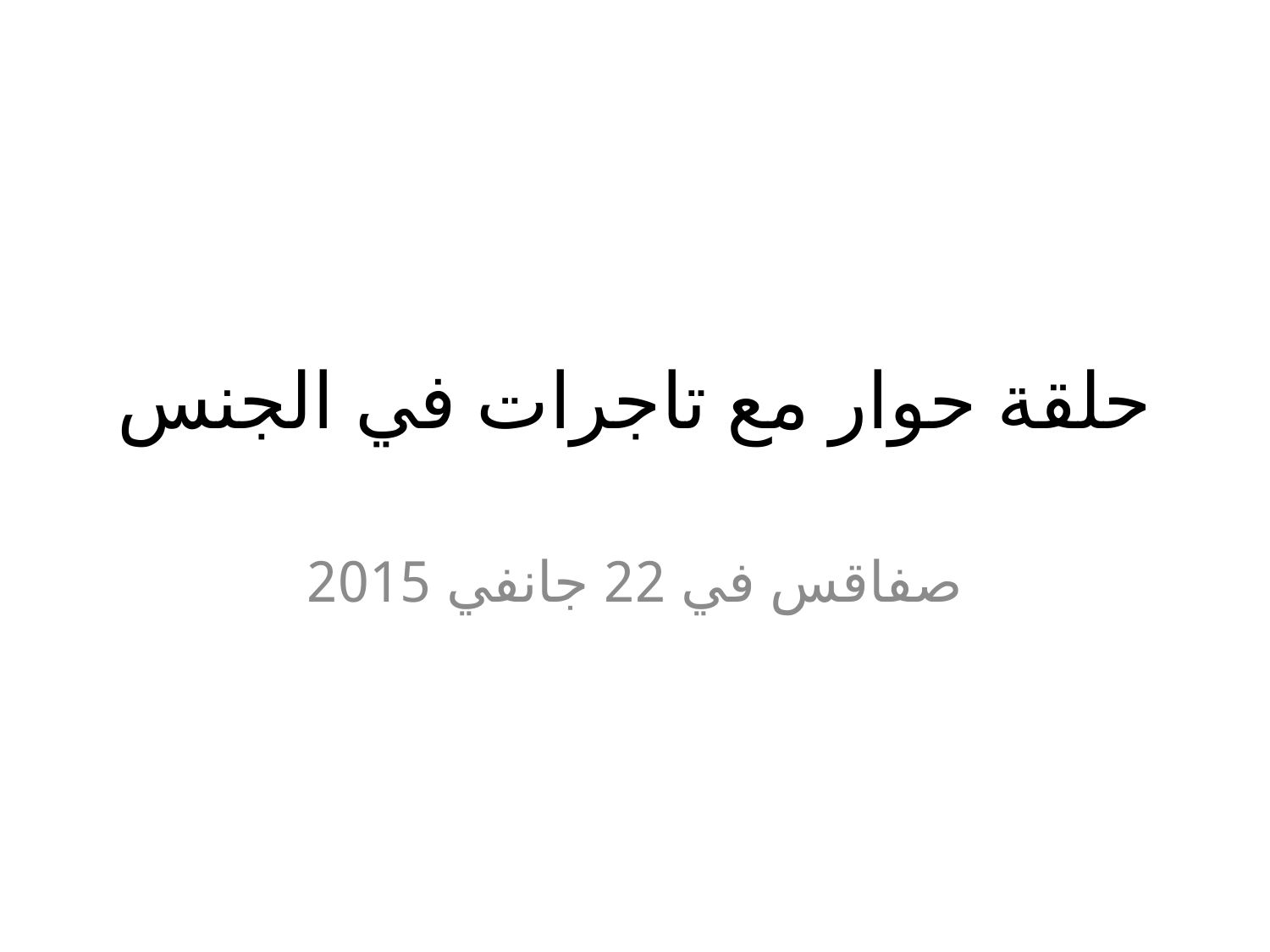

# حلقة حوار مع تاجرات في الجنس
صفاقس في 22 جانفي 2015